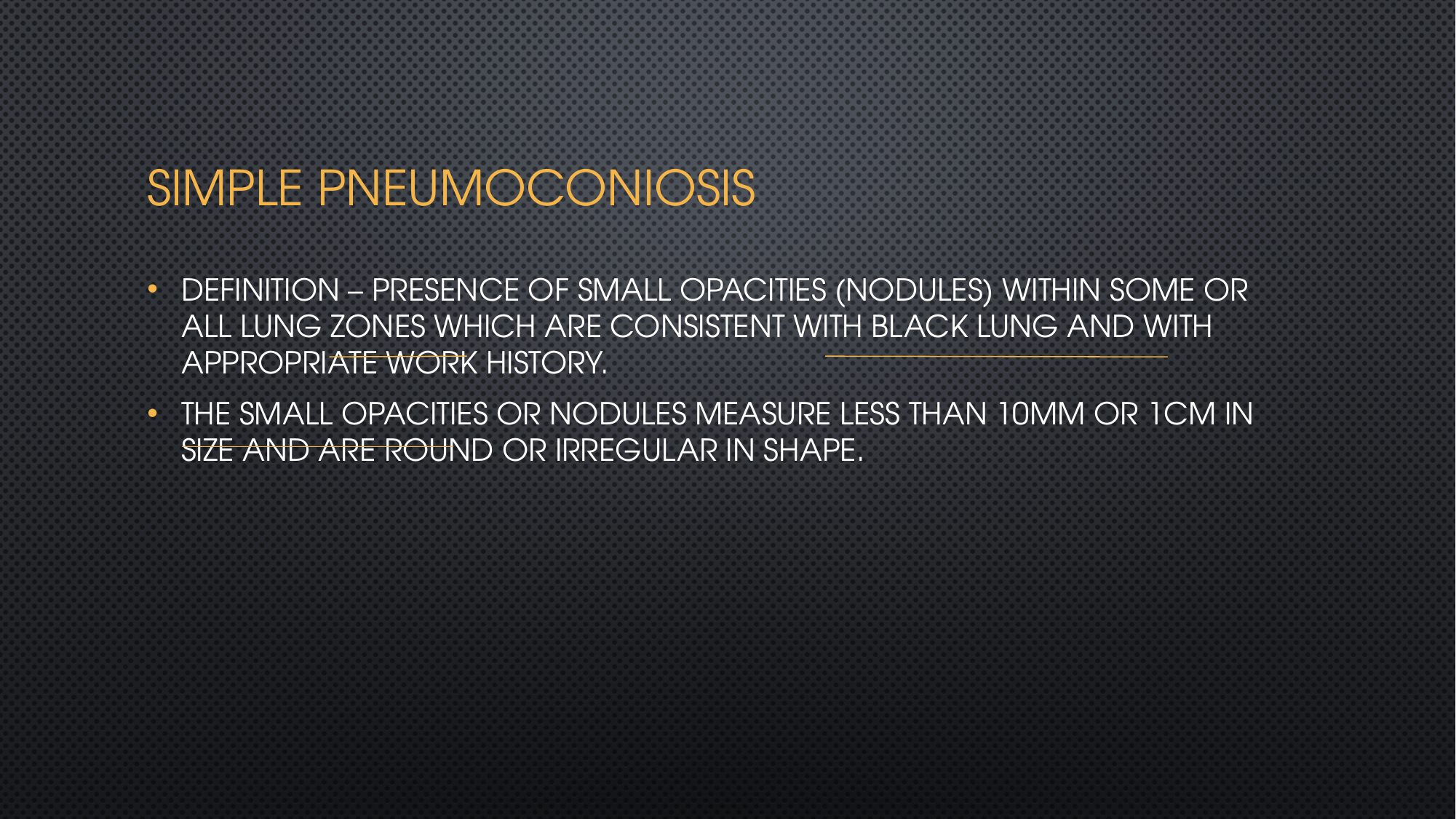

# Simple Pneumoconiosis
Definition – Presence of small opacities (nodules) within some or all lung zones which are consistent with black lung and with appropriate work history.
The small opacities or nodules measure less than 10mm or 1cm in size and are round or irregular in shape.